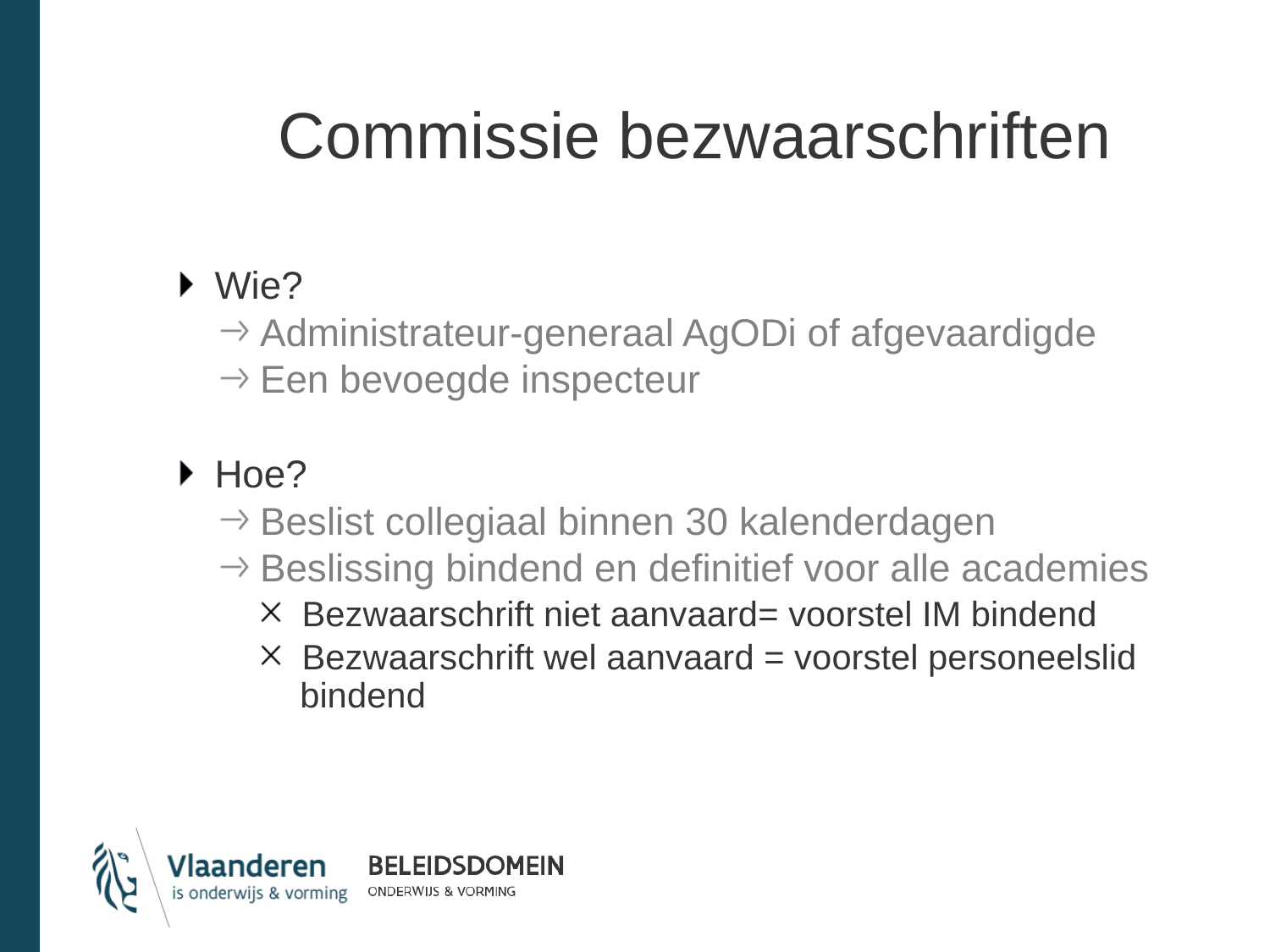

# Commissie bezwaarschriften
Wie?
Administrateur-generaal AgODi of afgevaardigde
Een bevoegde inspecteur

Hoe?
Beslist collegiaal binnen 30 kalenderdagen
Beslissing bindend en definitief voor alle academies
Bezwaarschrift niet aanvaard= voorstel IM bindend
Bezwaarschrift wel aanvaard = voorstel personeelslid bindend